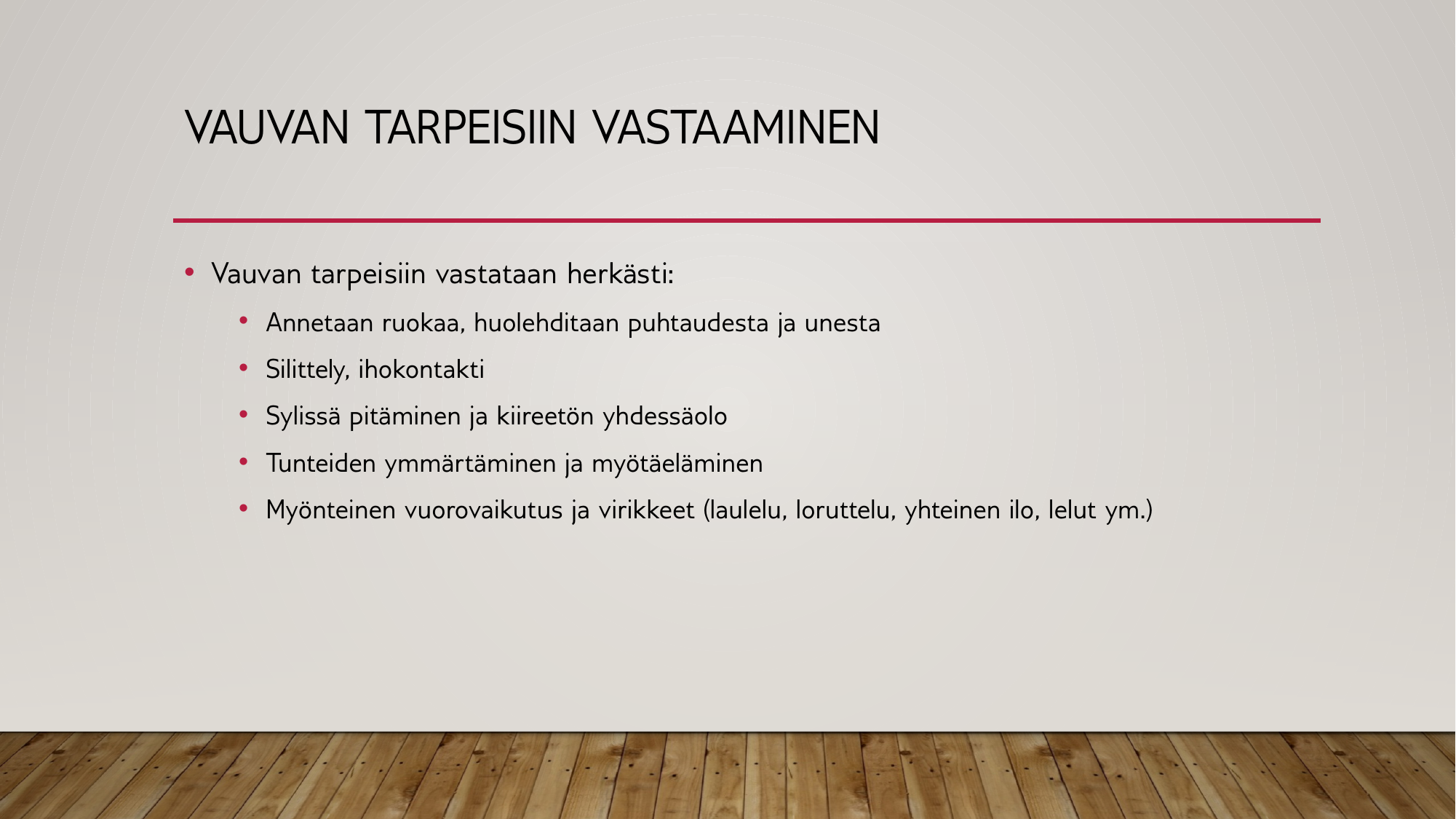

# Vauvan tarpeisiin vastaaminen
Vauvan tarpeisiin vastataan herkästi:
Annetaan ruokaa, huolehditaan puhtaudesta ja unesta
Silittely, ihokontakti
Sylissä pitäminen ja kiireetön yhdessäolo
Tunteiden ymmärtäminen ja myötäeläminen
Myönteinen vuorovaikutus ja virikkeet (laulelu, loruttelu, yhteinen ilo, lelut ym.)